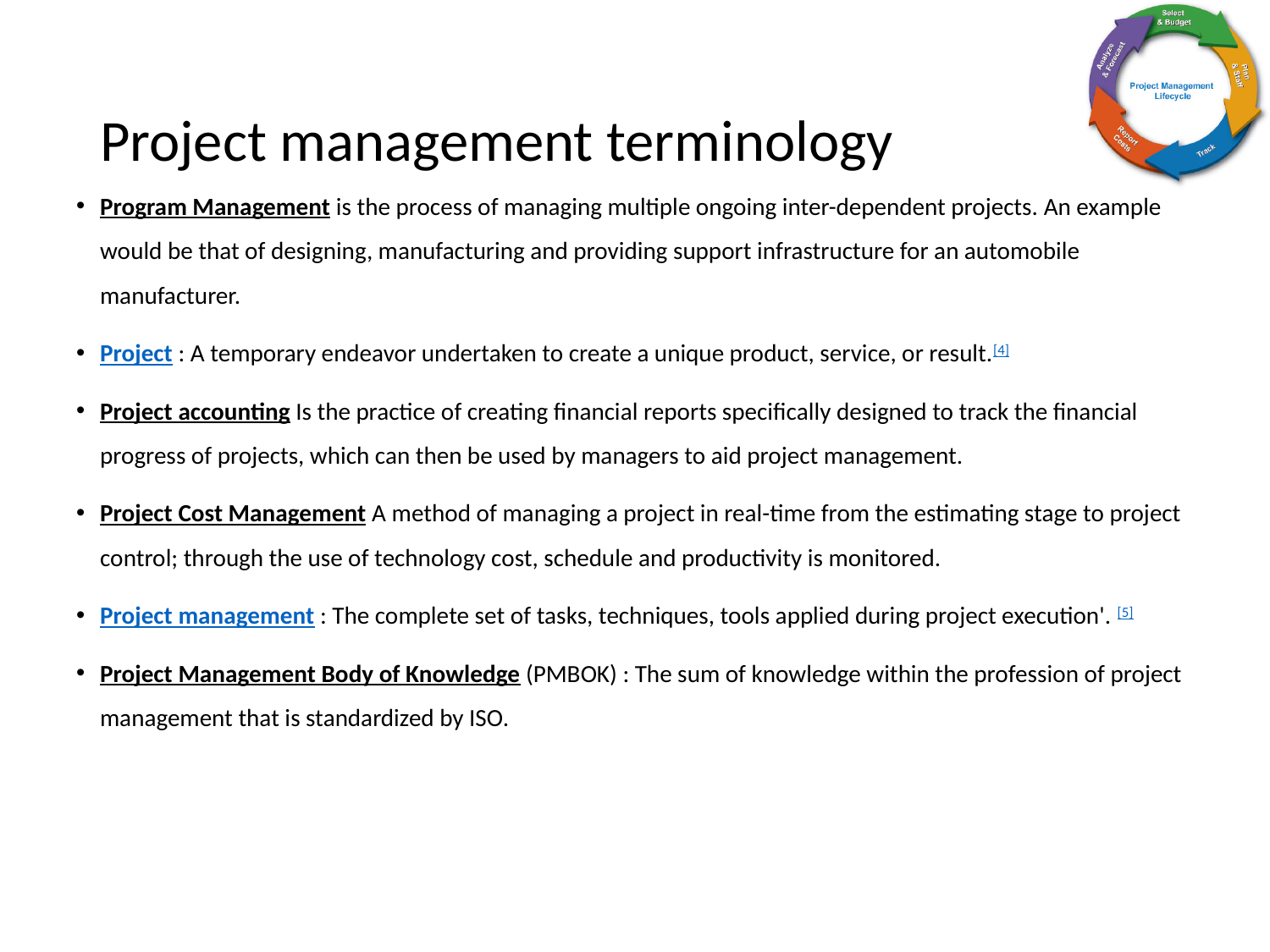

# Project management terminology
Program Management is the process of managing multiple ongoing inter-dependent projects. An example would be that of designing, manufacturing and providing support infrastructure for an automobile manufacturer.
Project : A temporary endeavor undertaken to create a unique product, service, or result.[4]
Project accounting Is the practice of creating financial reports specifically designed to track the financial progress of projects, which can then be used by managers to aid project management.
Project Cost Management A method of managing a project in real-time from the estimating stage to project control; through the use of technology cost, schedule and productivity is monitored.
Project management : The complete set of tasks, techniques, tools applied during project execution'. [5]
Project Management Body of Knowledge (PMBOK) : The sum of knowledge within the profession of project management that is standardized by ISO.